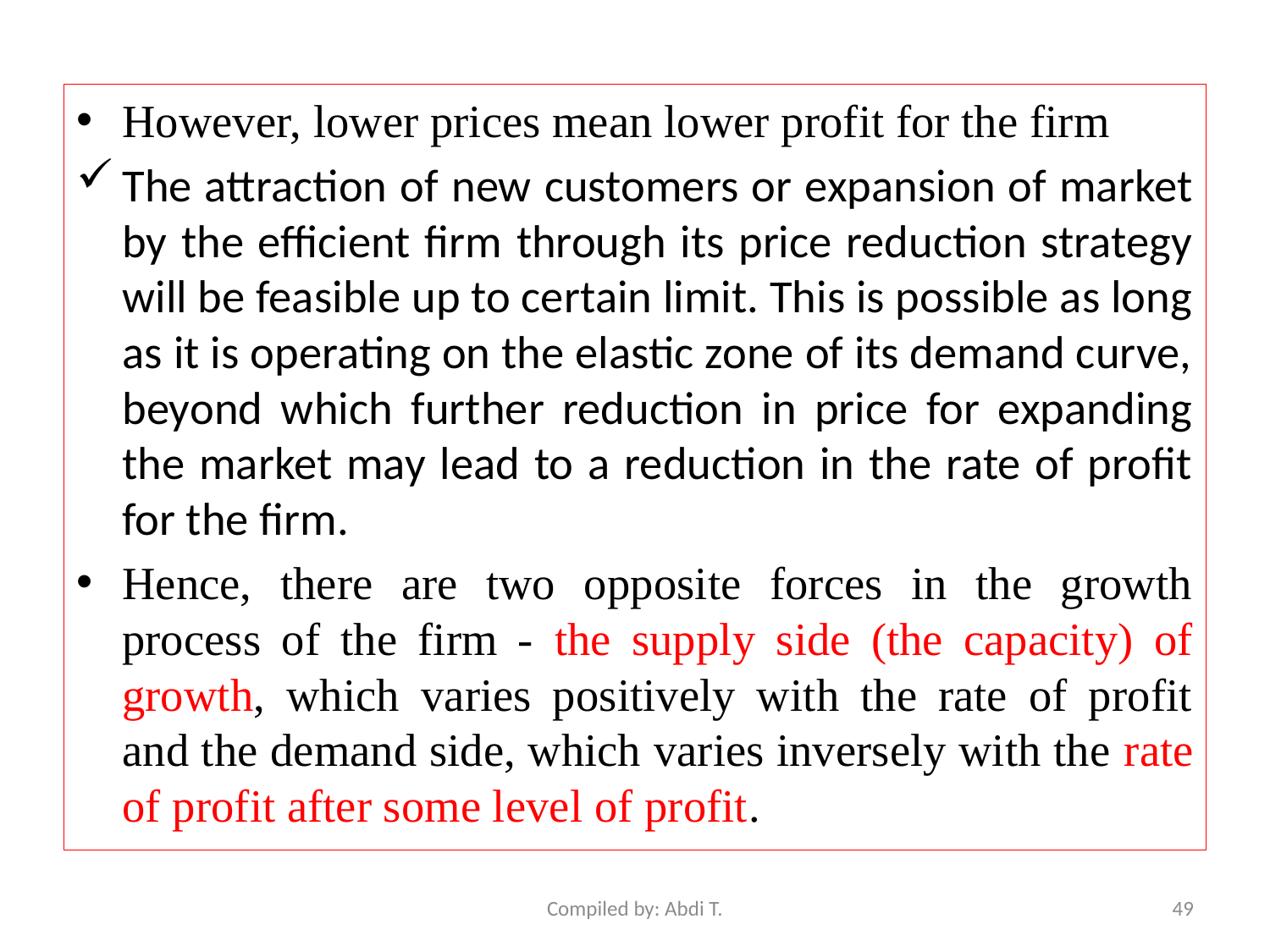

However, lower prices mean lower profit for the firm
The attraction of new customers or expansion of market by the efficient firm through its price reduction strategy will be feasible up to certain limit. This is possible as long as it is operating on the elastic zone of its demand curve, beyond which further reduction in price for expanding the market may lead to a reduction in the rate of profit for the firm.
Hence, there are two opposite forces in the growth process of the firm - the supply side (the capacity) of growth, which varies positively with the rate of profit and the demand side, which varies inversely with the rate of profit after some level of profit.

Compiled by: Abdi T.
49